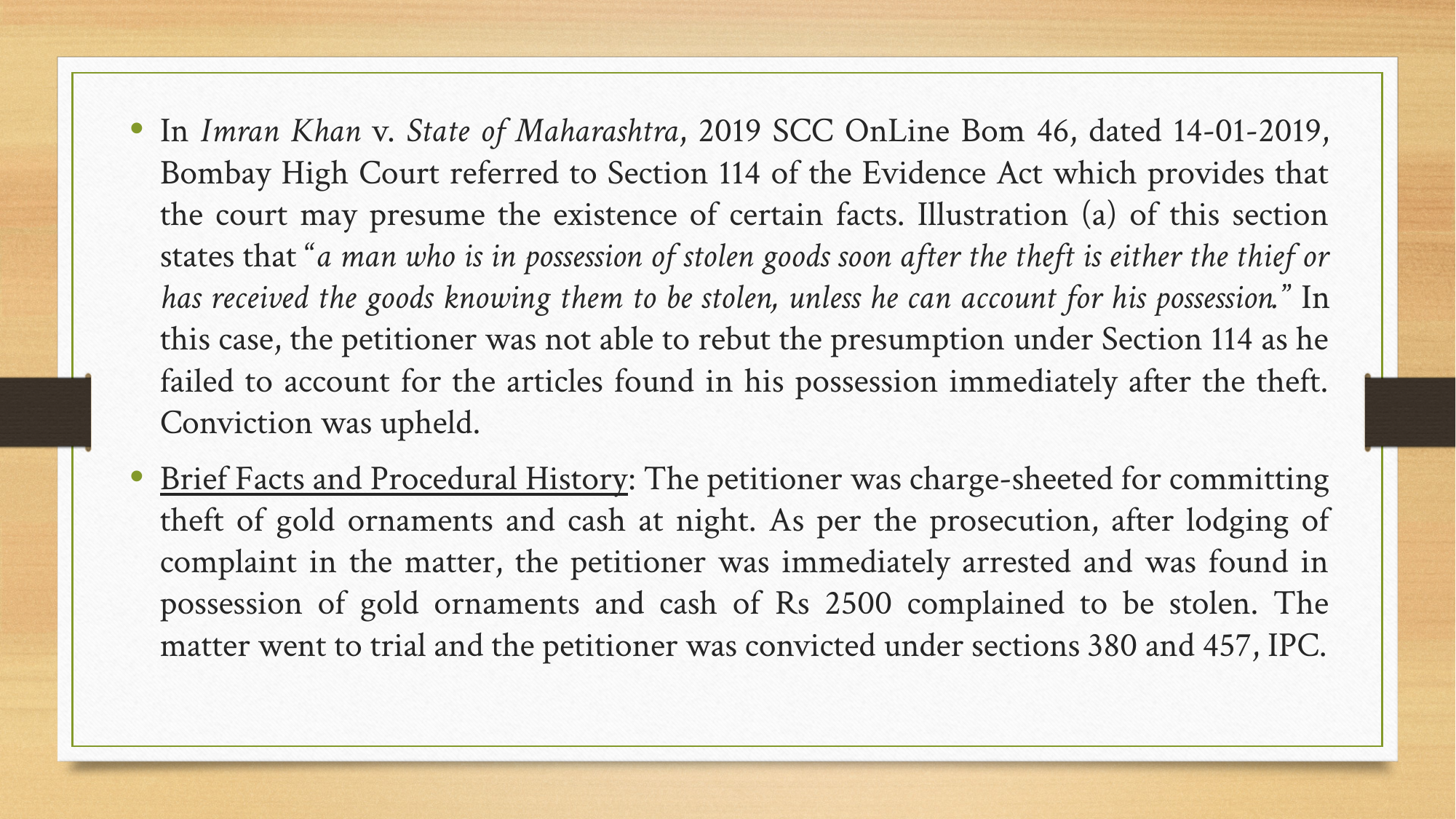

In Imran Khan v. State of Maharashtra, 2019 SCC OnLine Bom 46, dated 14-01-2019, Bombay High Court referred to Section 114 of the Evidence Act which provides that the court may presume the existence of certain facts. Illustration (a) of this section states that “a man who is in possession of stolen goods soon after the theft is either the thief or has received the goods knowing them to be stolen, unless he can account for his possession.” In this case, the petitioner was not able to rebut the presumption under Section 114 as he failed to account for the articles found in his possession immediately after the theft. Conviction was upheld.
Brief Facts and Procedural History: The petitioner was charge-sheeted for committing theft of gold ornaments and cash at night. As per the prosecution, after lodging of complaint in the matter, the petitioner was immediately arrested and was found in possession of gold ornaments and cash of Rs 2500 complained to be stolen. The matter went to trial and the petitioner was convicted under sections 380 and 457, IPC.